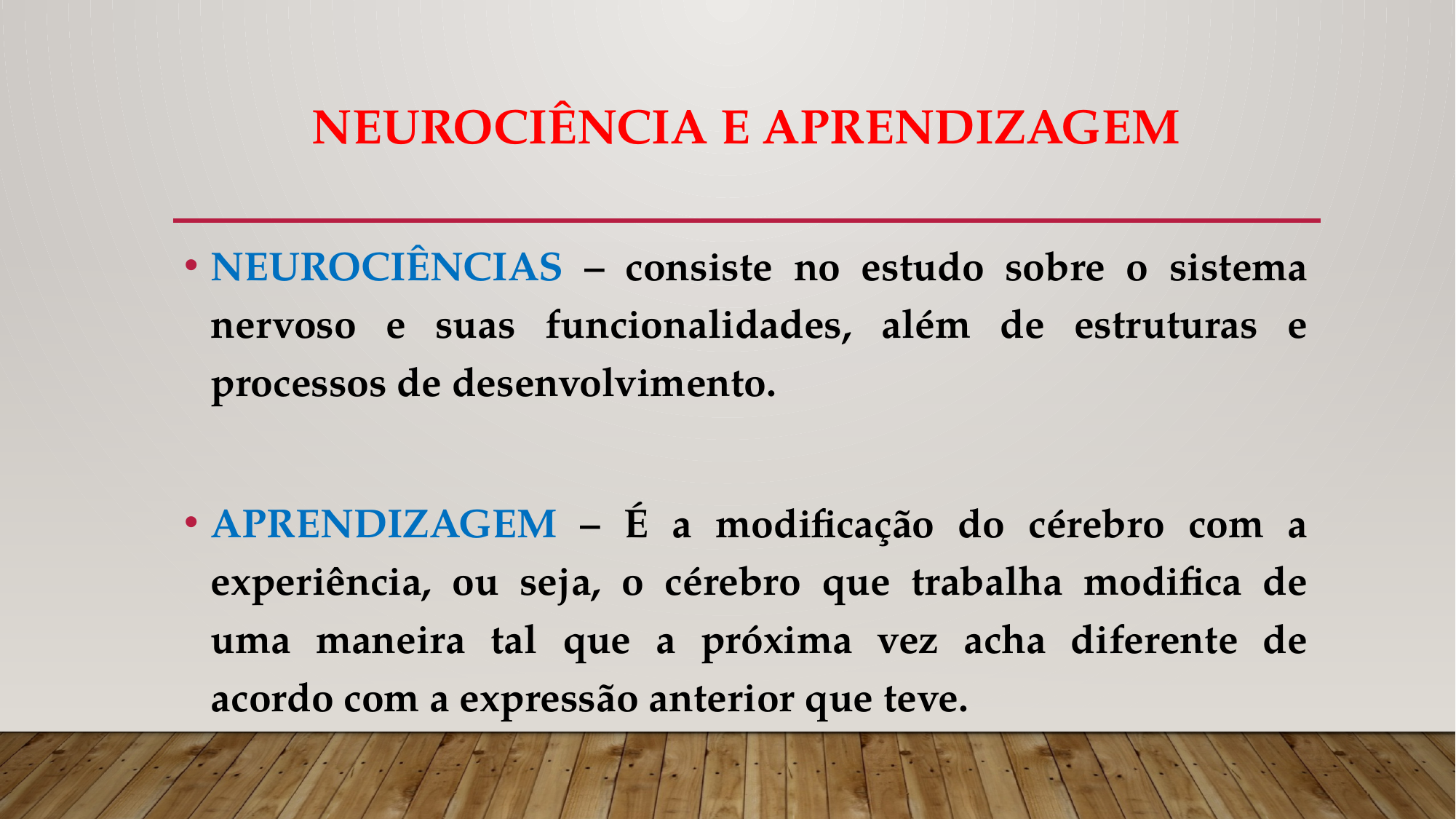

# NEUROCIÊNCIA E APRENDIZAGEM
NEUROCIÊNCIAS – consiste no estudo sobre o sistema nervoso e suas funcionalidades, além de estruturas e processos de desenvolvimento.

APRENDIZAGEM – É a modificação do cérebro com a experiência, ou seja, o cérebro que trabalha modifica de uma maneira tal que a próxima vez acha diferente de acordo com a expressão anterior que teve.